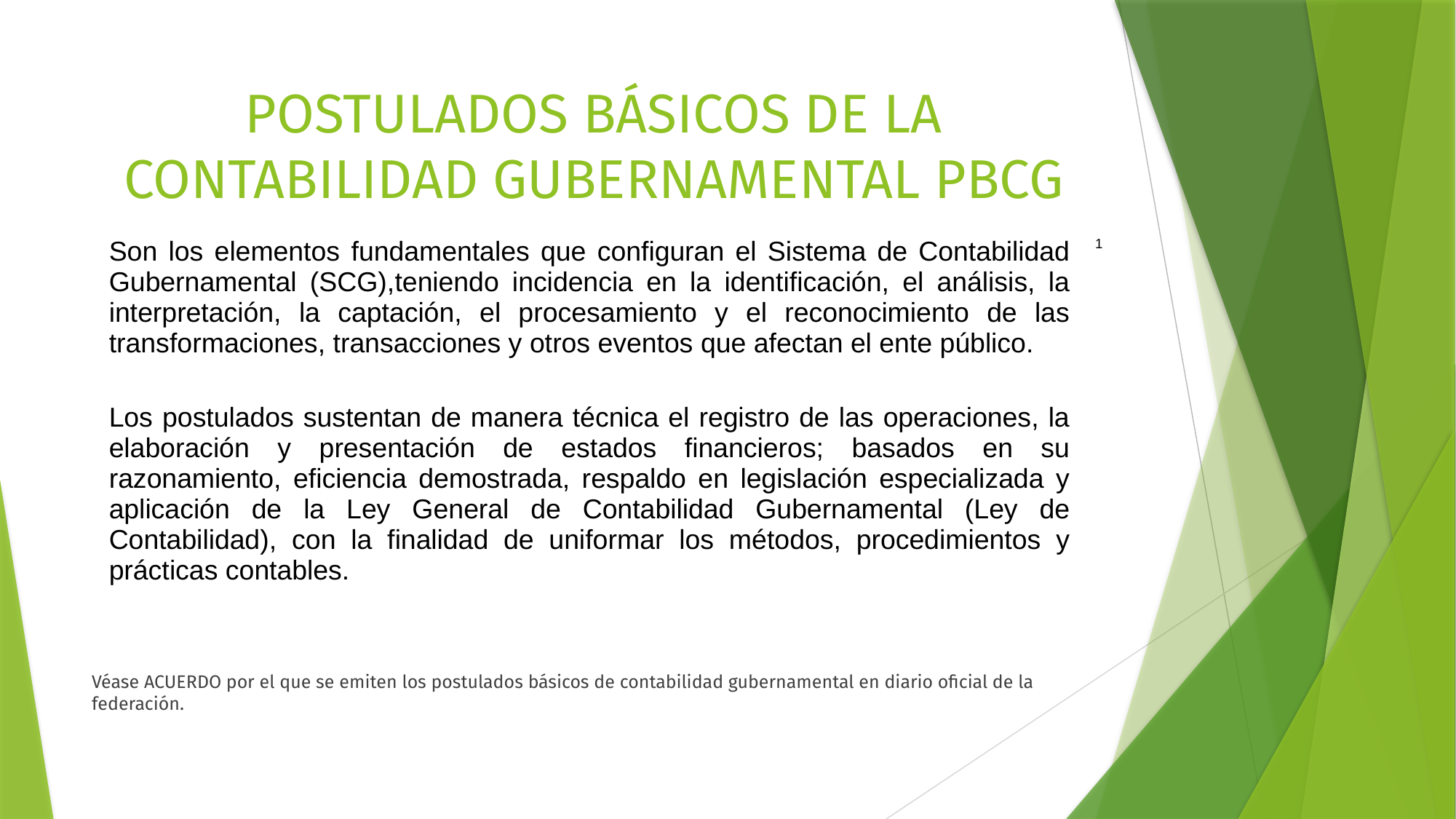

# POSTULADOS BÁSICOS DE LA CONTABILIDAD GUBERNAMENTAL PBCG
| Son los elementos fundamentales que configuran el Sistema de Contabilidad Gubernamental (SCG),teniendo incidencia en la identificación, el análisis, la interpretación, la captación, el procesamiento y el reconocimiento de las transformaciones, transacciones y otros eventos que afectan el ente público. | 1 |
| --- | --- |
| Los postulados sustentan de manera técnica el registro de las operaciones, la elaboración y presentación de estados financieros; basados en su razonamiento, eficiencia demostrada, respaldo en legislación especializada y aplicación de la Ley General de Contabilidad Gubernamental (Ley de Contabilidad), con la finalidad de uniformar los métodos, procedimientos y prácticas contables. |  |

Véase ACUERDO por el que se emiten los postulados básicos de contabilidad gubernamental en diario oficial de la federación.